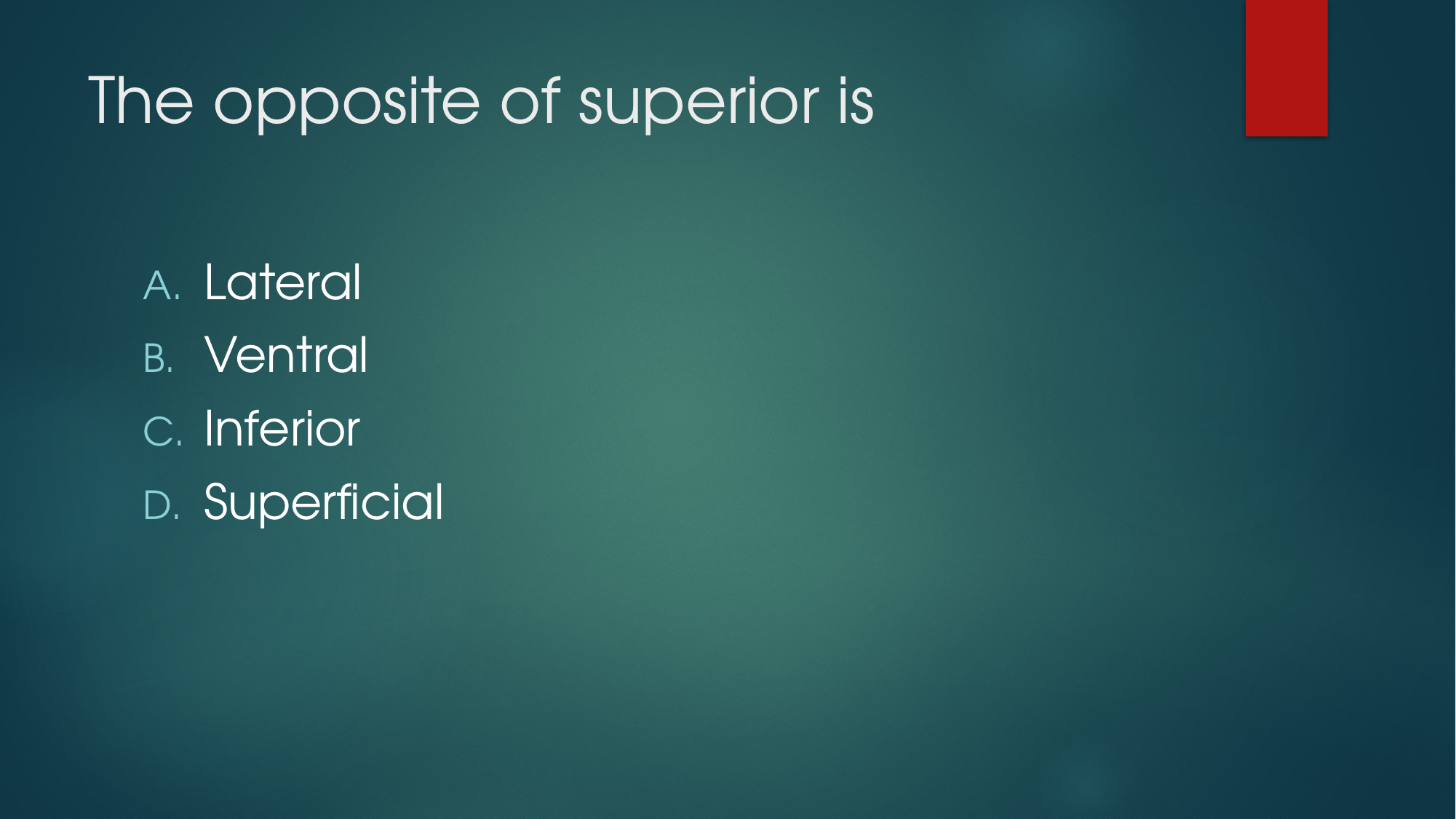

# The opposite of superior is
Lateral
Ventral
Inferior
Superficial